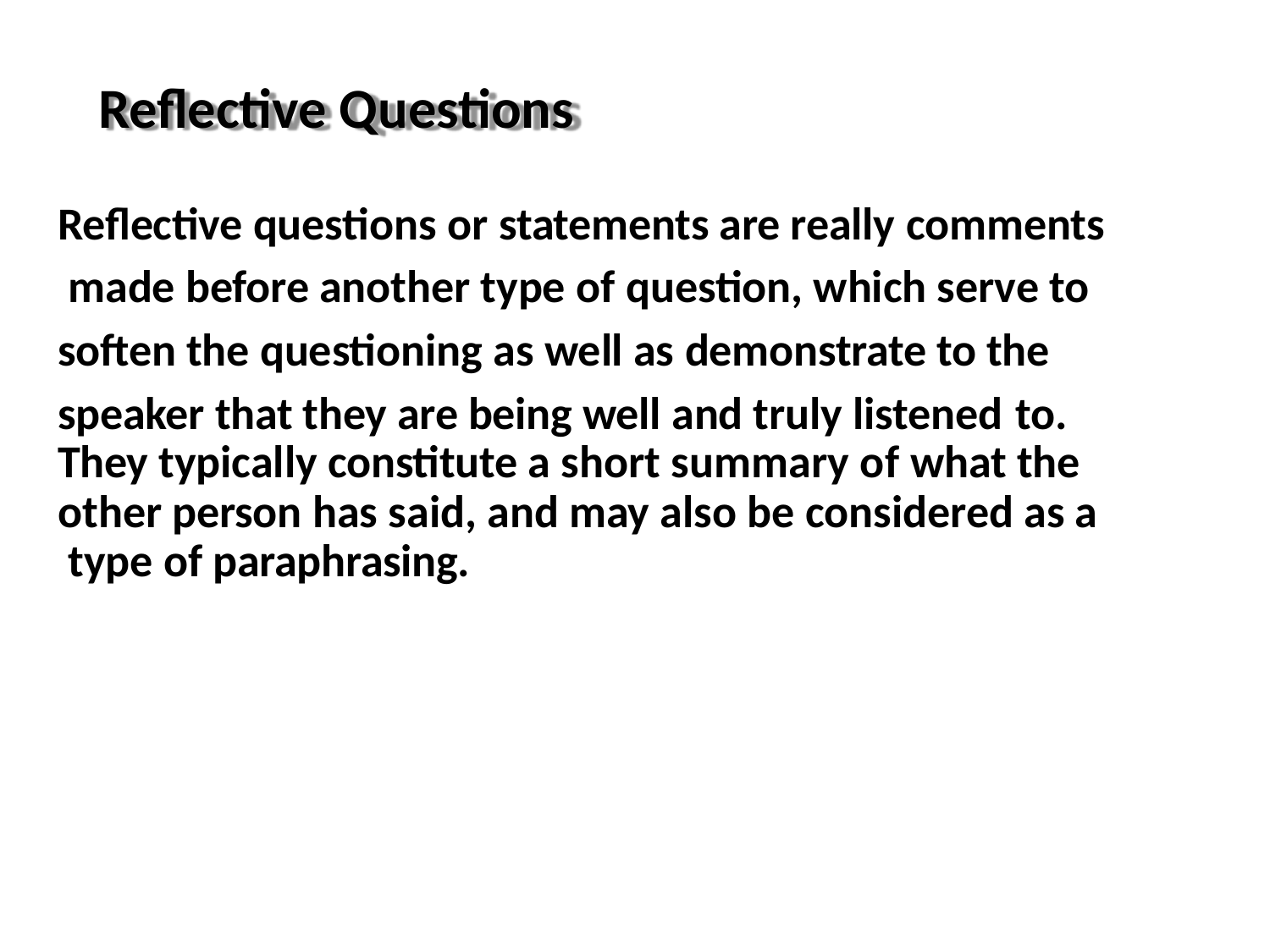

# Reflective Questions
Reflective questions or statements are really comments  made before another type of question, which serve to  soften the questioning as well as demonstrate to the  speaker that they are being well and truly listened to.
They typically constitute a short summary of what the  other person has said, and may also be considered as a  type of paraphrasing.